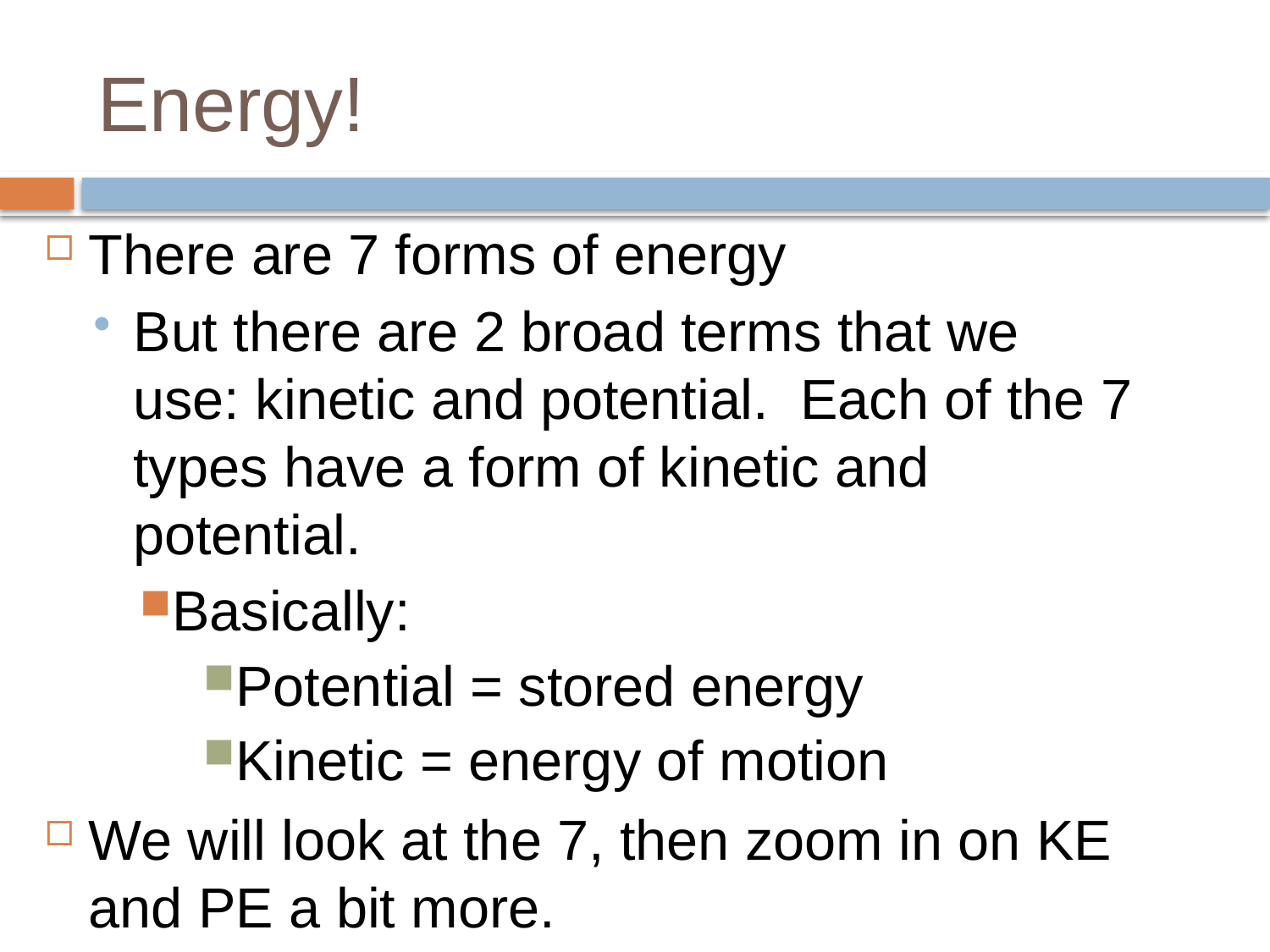

# Energy!
There are 7 forms of energy
But there are 2 broad terms that we use: kinetic and potential.  Each of the 7 types have a form of kinetic and potential.
Basically:
Potential = stored energy
Kinetic = energy of motion
We will look at the 7, then zoom in on KE and PE a bit more.